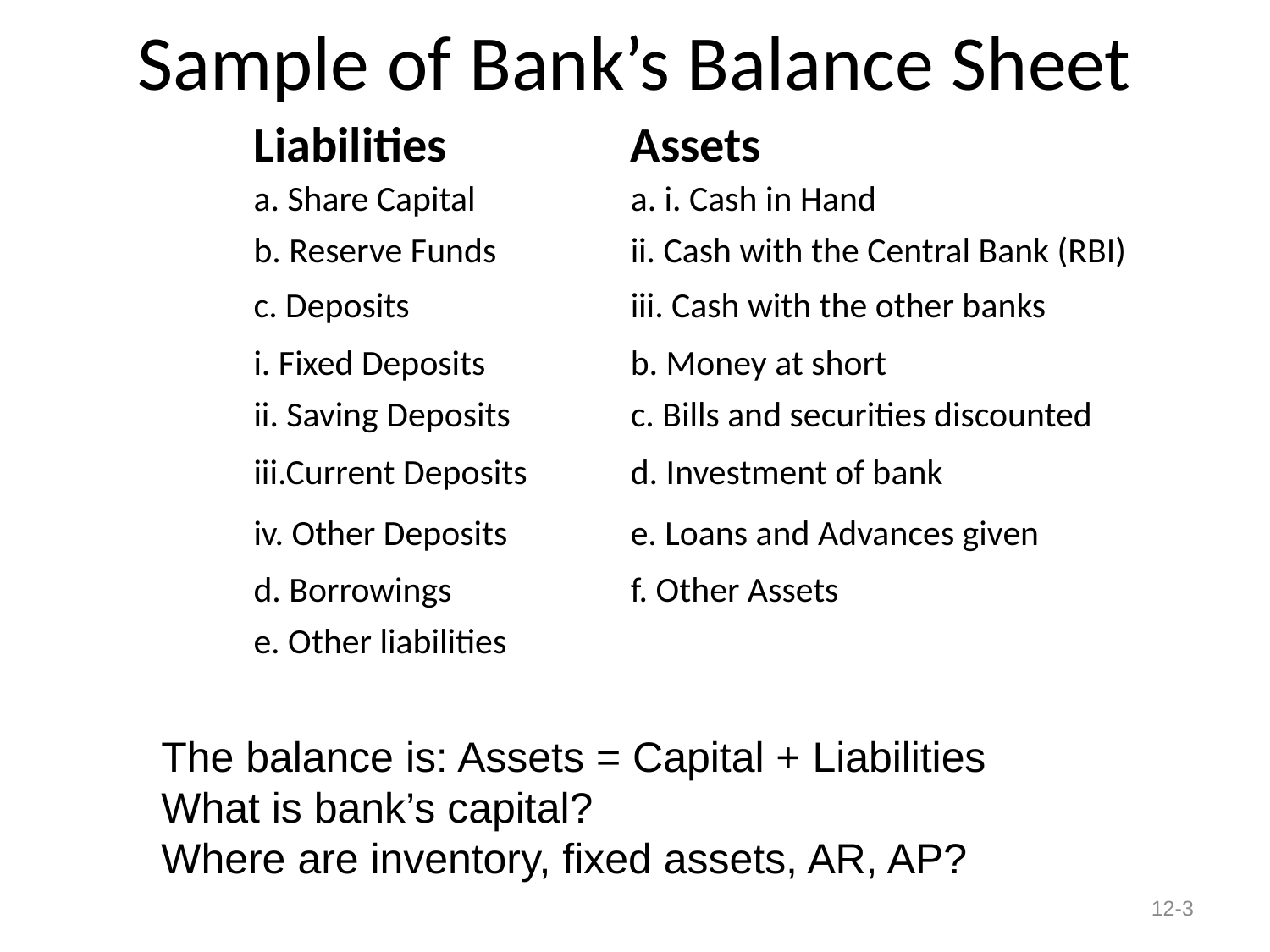

# Sample of Bank’s Balance Sheet
| Liabilities | Assets |
| --- | --- |
| a. Share Capital | a. i. Cash in Hand |
| b. Reserve Funds | ii. Cash with the Central Bank (RBI) |
| c. Deposits | iii. Cash with the other banks |
| i. Fixed Deposits | b. Money at short |
| ii. Saving Deposits | c. Bills and securities discounted |
| iii.Current Deposits | d. Investment of bank |
| iv. Other Deposits | e. Loans and Advances given |
| d. Borrowings | f. Other Assets |
| e. Other liabilities |  |
The balance is: Assets = Capital + Liabilities
What is bank’s capital?
Where are inventory, fixed assets, AR, AP?

12-3